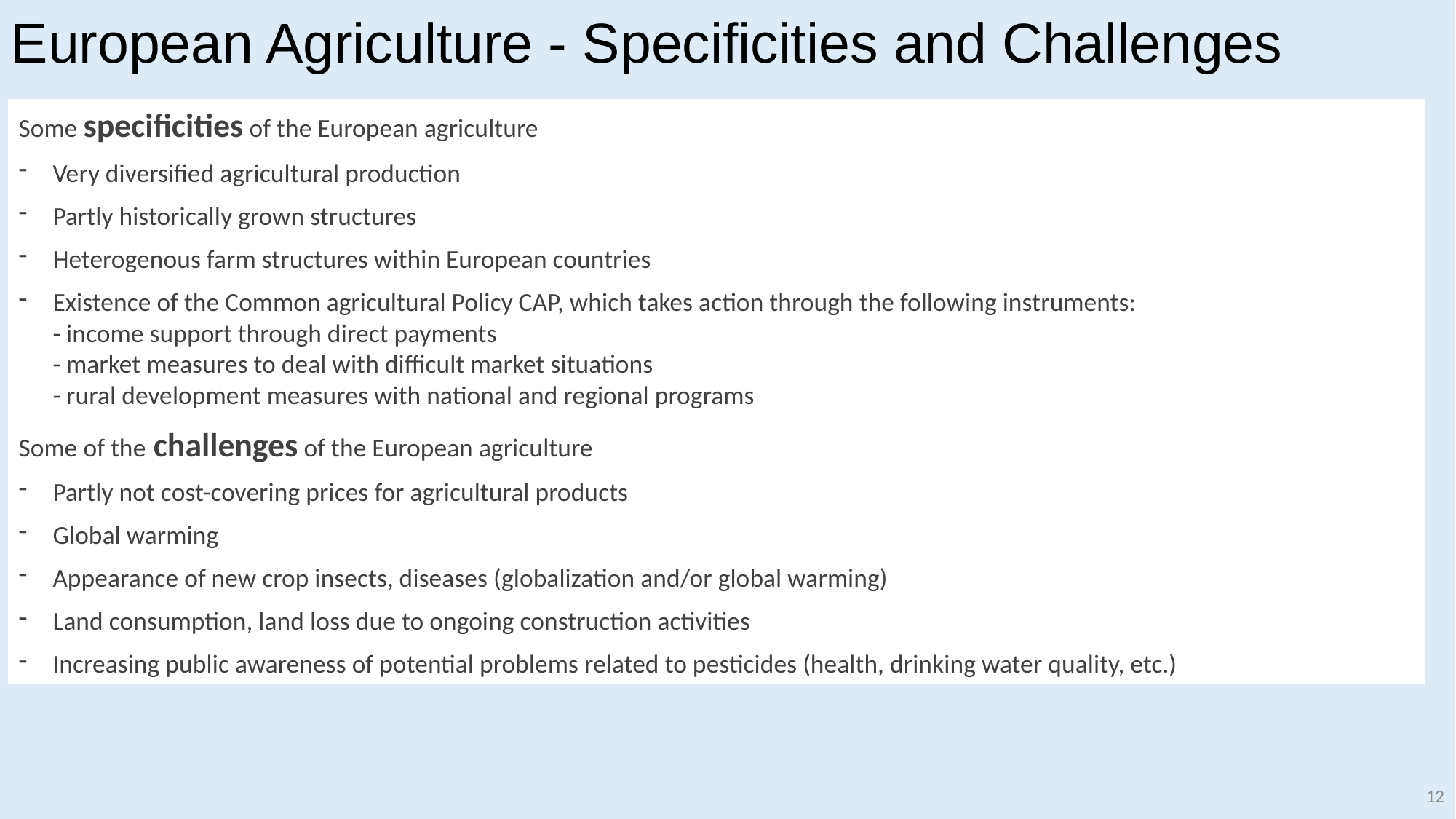

European Agriculture - Specificities and Challenges
Some specificities of the European agriculture
Very diversified agricultural production
Partly historically grown structures
Heterogenous farm structures within European countries
Existence of the Common agricultural Policy CAP, which takes action through the following instruments:
- income support through direct payments
- market measures to deal with difficult market situations
- rural development measures with national and regional programs
Some of the challenges of the European agriculture
Partly not cost-covering prices for agricultural products
Global warming
Appearance of new crop insects, diseases (globalization and/or global warming)
Land consumption, land loss due to ongoing construction activities
Increasing public awareness of potential problems related to pesticides (health, drinking water quality, etc.)
12